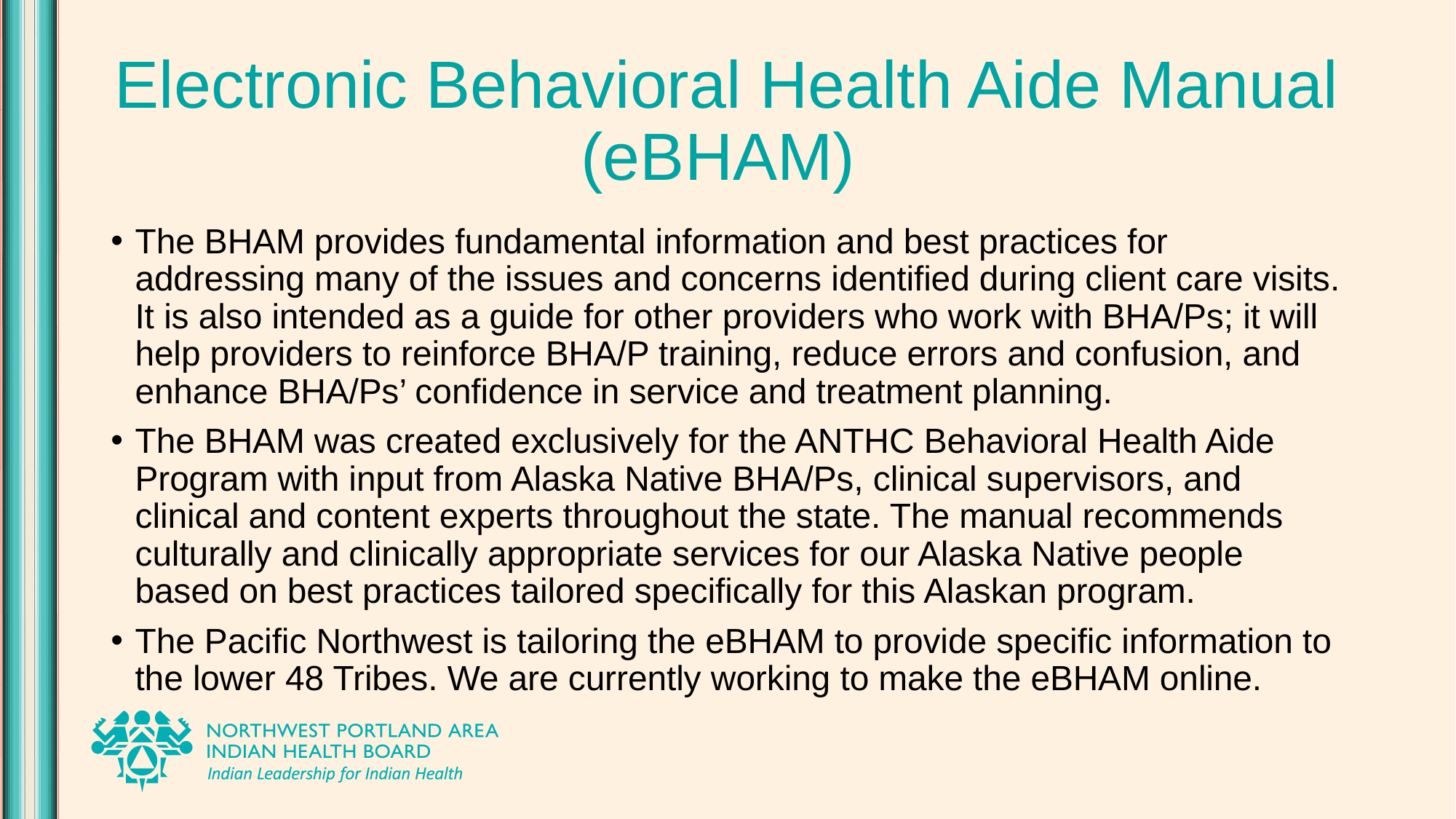

# Electronic Behavioral Health Aide Manual (eBHAM)
The BHAM provides fundamental information and best practices for addressing many of the issues and concerns identified during client care visits. It is also intended as a guide for other providers who work with BHA/Ps; it will help providers to reinforce BHA/P training, reduce errors and confusion, and enhance BHA/Ps’ confidence in service and treatment planning.
The BHAM was created exclusively for the ANTHC Behavioral Health Aide Program with input from Alaska Native BHA/Ps, clinical supervisors, and clinical and content experts throughout the state. The manual recommends culturally and clinically appropriate services for our Alaska Native people based on best practices tailored specifically for this Alaskan program.
The Pacific Northwest is tailoring the eBHAM to provide specific information to the lower 48 Tribes. We are currently working to make the eBHAM online.